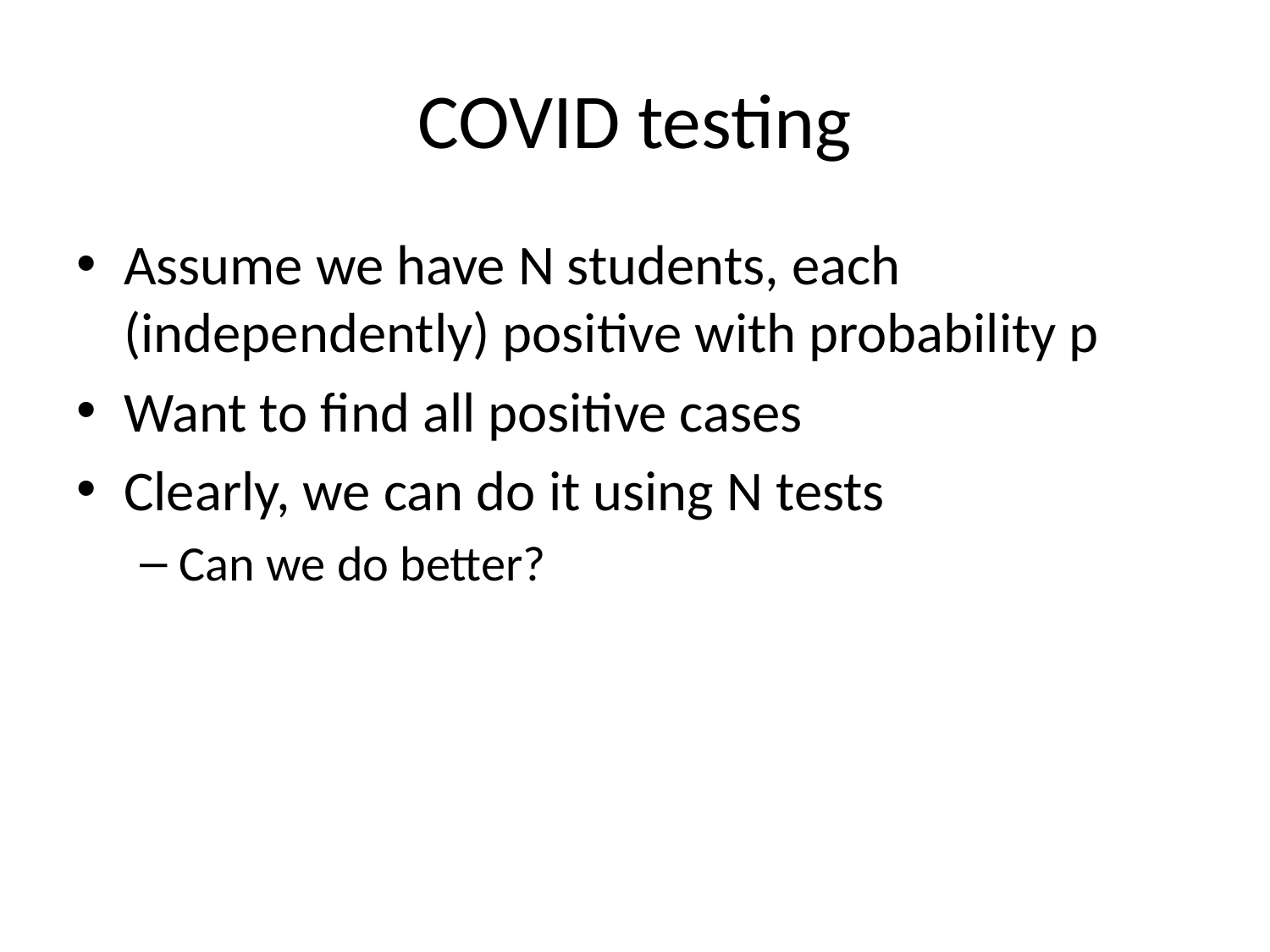

# COVID testing
Assume we have N students, each (independently) positive with probability p
Want to find all positive cases
Clearly, we can do it using N tests
Can we do better?